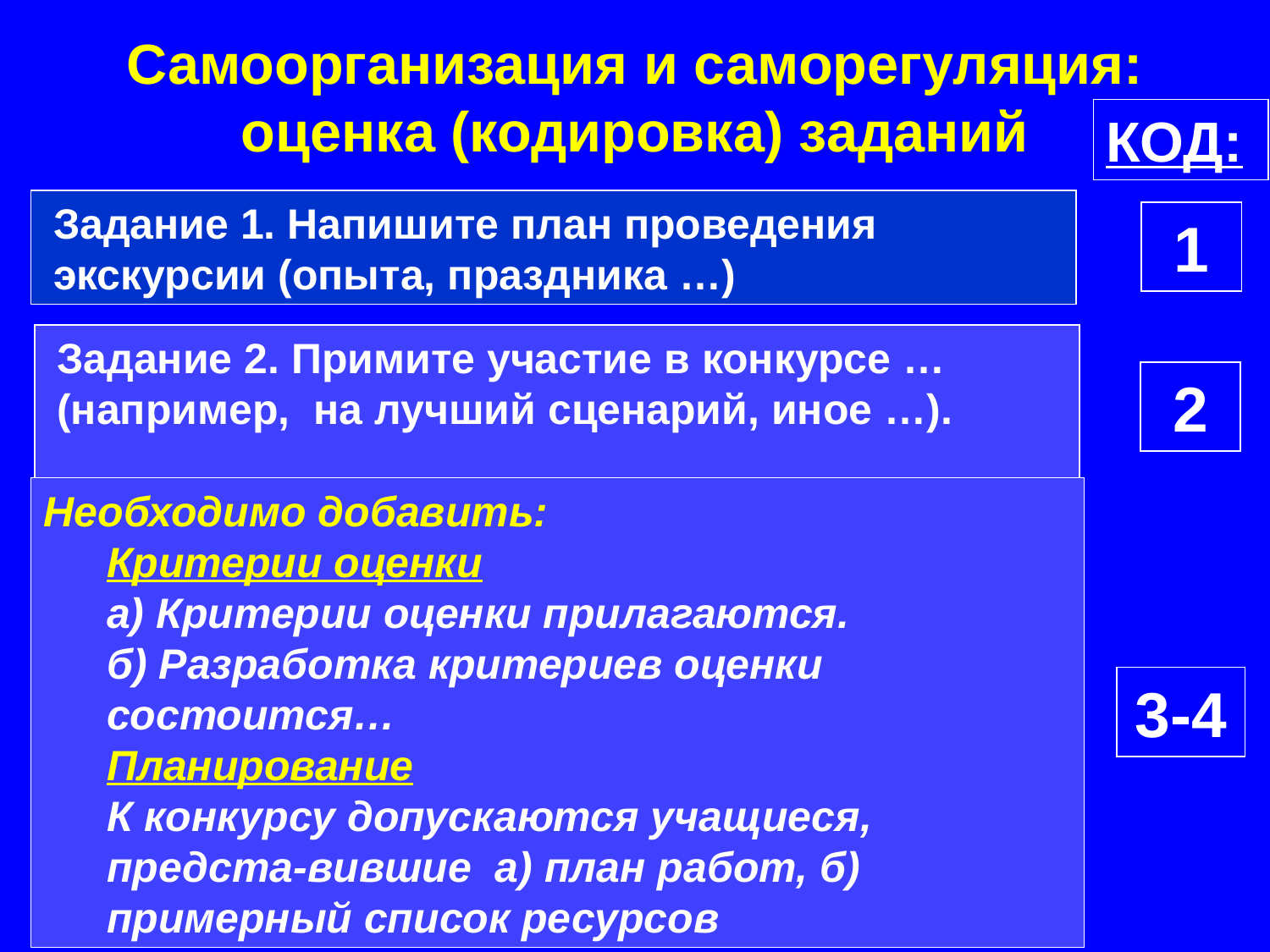

Самоорганизация и саморегуляция:
оценка (кодировка) заданий
КОД:
Задание 1. Напишите план проведения экскурсии (опыта, праздника …)
1
Задание 2. Примите участие в конкурсе … (например,  на лучший сценарий, иное …).
2
Необходимо добавить:
Критерии оценки
а) Критерии оценки прилагаются.
б) Разработка критериев оценки состоится…
Планирование
К конкурсу допускаются учащиеся, предста-вившие  а) план работ, б) примерный список ресурсов
3-4